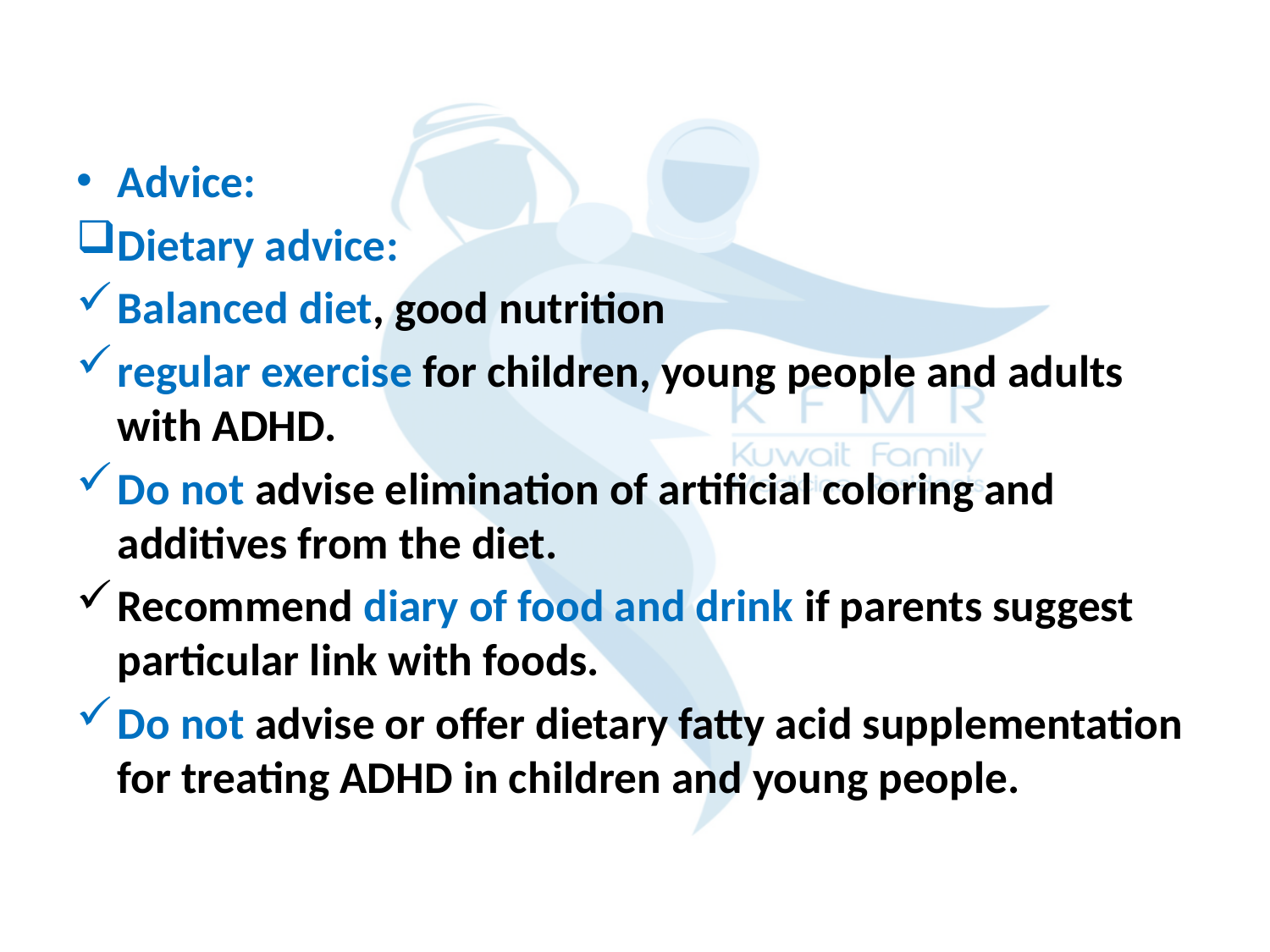

#
Advice:
Dietary advice:
Balanced diet, good nutrition
regular exercise for children, young people and adults with ADHD.
Do not advise elimination of artificial coloring and additives from the diet.
Recommend diary of food and drink if parents suggest particular link with foods.
Do not advise or offer dietary fatty acid supplementation for treating ADHD in children and young people.